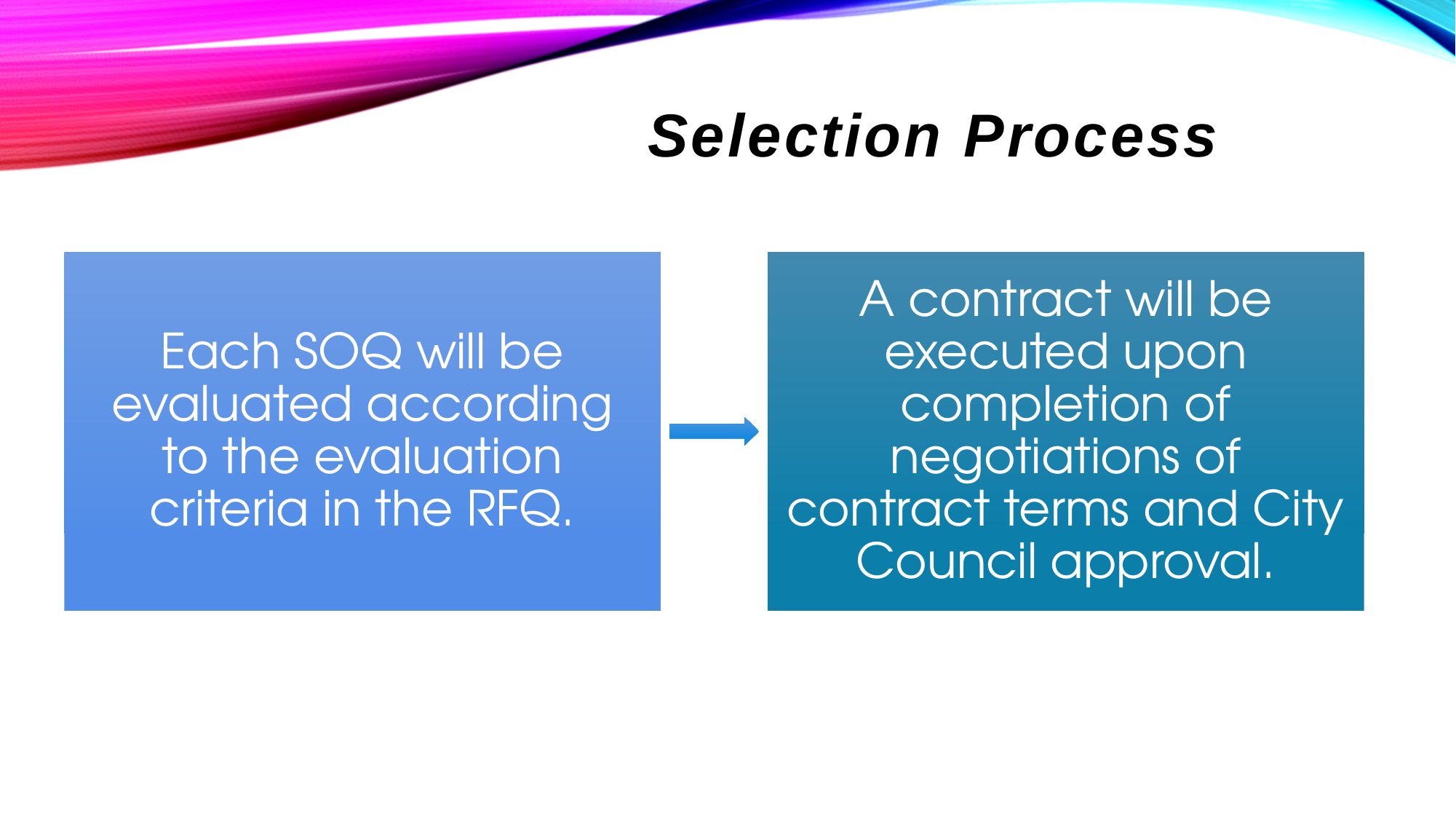

Selection Process
Each SOQ will be evaluated according to the evaluation criteria in the RFQ.
A contract will be executed upon completion of negotiations of contract terms and City Council approval.